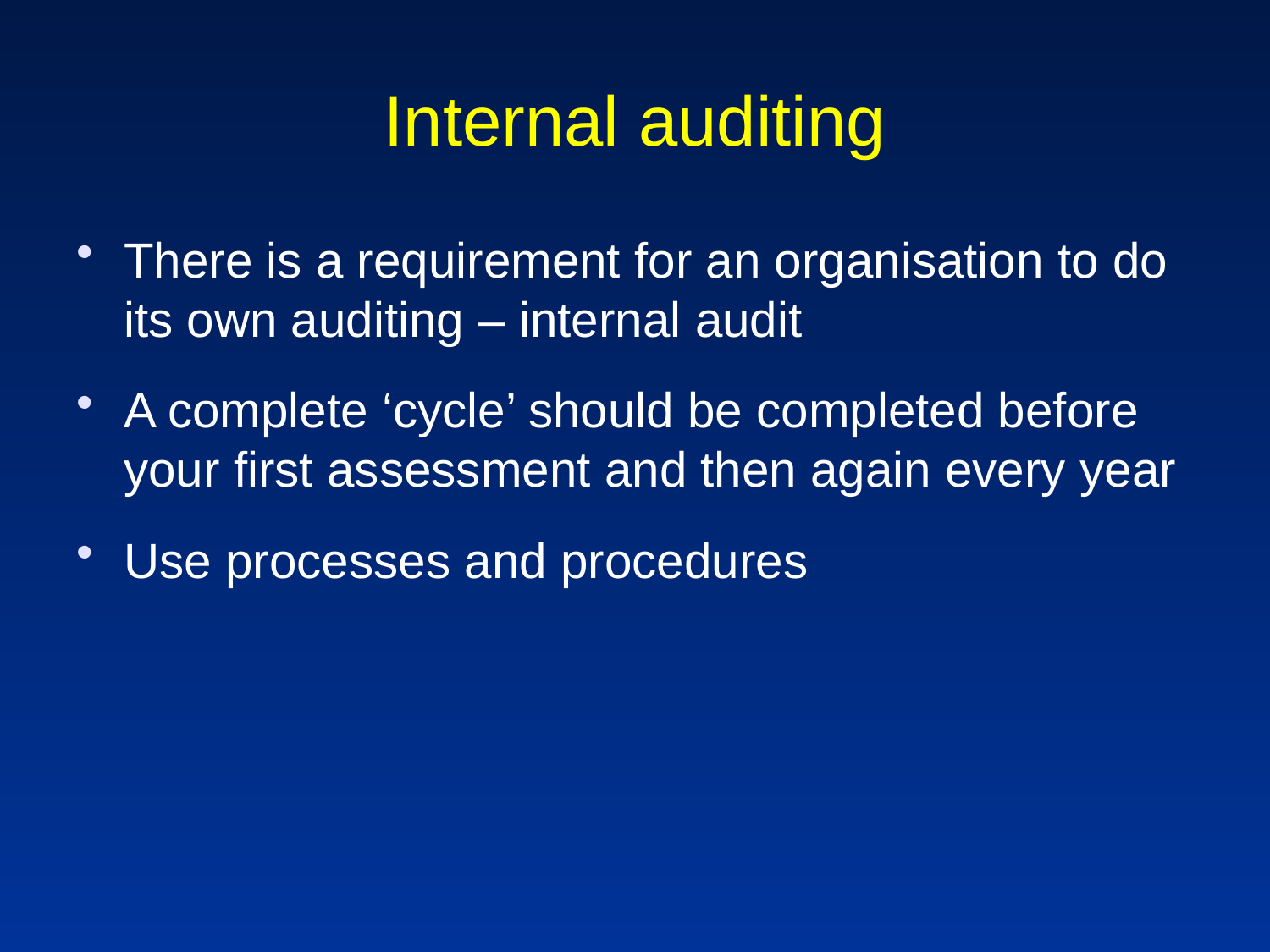

# Internal auditing
There is a requirement for an organisation to do its own auditing – internal audit
A complete ‘cycle’ should be completed before your first assessment and then again every year
Use processes and procedures